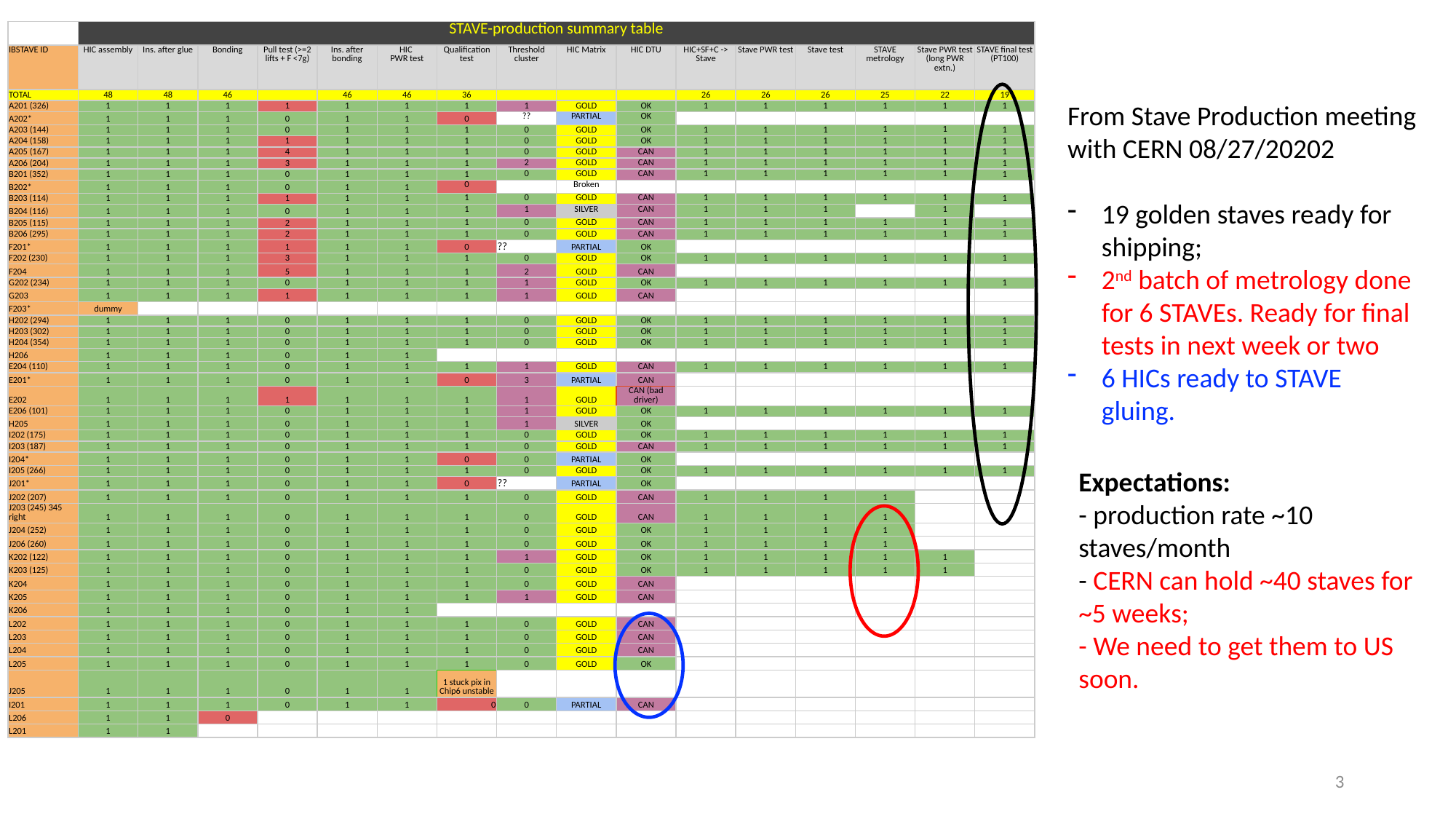

|  | STAVE-production summary table |  |  |  |  |  |  |  |  |  |  |  |  |  |  |  |
| --- | --- | --- | --- | --- | --- | --- | --- | --- | --- | --- | --- | --- | --- | --- | --- | --- |
| IBSTAVE ID | HIC assembly | Ins. after glue | Bonding | Pull test (>=2 lifts + F <7g) | Ins. after bonding | HIC PWR test | Qualification test | Threshold cluster | HIC Matrix | HIC DTU | HIC+SF+C -> Stave | Stave PWR test | Stave test | STAVE metrology | Stave PWR test (long PWR extn.) | STAVE final test (PT100) |
| TOTAL | 48 | 48 | 46 |  | 46 | 46 | 36 |  |  |  | 26 | 26 | 26 | 25 | 22 | 19 |
| A201 (326) | 1 | 1 | 1 | 1 | 1 | 1 | 1 | 1 | GOLD | OK | 1 | 1 | 1 | 1 | 1 | 1 |
| A202\* | 1 | 1 | 1 | 0 | 1 | 1 | 0 | ?? | PARTIAL | OK |  |  |  |  |  |  |
| A203 (144) | 1 | 1 | 1 | 0 | 1 | 1 | 1 | 0 | GOLD | OK | 1 | 1 | 1 | 1 | 1 | 1 |
| A204 (158) | 1 | 1 | 1 | 1 | 1 | 1 | 1 | 0 | GOLD | OK | 1 | 1 | 1 | 1 | 1 | 1 |
| A205 (167) | 1 | 1 | 1 | 4 | 1 | 1 | 1 | 0 | GOLD | CAN | 1 | 1 | 1 | 1 | 1 | 1 |
| A206 (204) | 1 | 1 | 1 | 3 | 1 | 1 | 1 | 2 | GOLD | CAN | 1 | 1 | 1 | 1 | 1 | 1 |
| B201 (352) | 1 | 1 | 1 | 0 | 1 | 1 | 1 | 0 | GOLD | CAN | 1 | 1 | 1 | 1 | 1 | 1 |
| B202\* | 1 | 1 | 1 | 0 | 1 | 1 | 0 |  | Broken |  |  |  |  |  |  |  |
| B203 (114) | 1 | 1 | 1 | 1 | 1 | 1 | 1 | 0 | GOLD | CAN | 1 | 1 | 1 | 1 | 1 | 1 |
| B204 (116) | 1 | 1 | 1 | 0 | 1 | 1 | 1 | 1 | SILVER | CAN | 1 | 1 | 1 |  | 1 |  |
| B205 (115) | 1 | 1 | 1 | 2 | 1 | 1 | 1 | 0 | GOLD | CAN | 1 | 1 | 1 | 1 | 1 | 1 |
| B206 (295) | 1 | 1 | 1 | 2 | 1 | 1 | 1 | 0 | GOLD | CAN | 1 | 1 | 1 | 1 | 1 | 1 |
| F201\* | 1 | 1 | 1 | 1 | 1 | 1 | 0 | ?? | PARTIAL | OK |  |  |  |  |  |  |
| F202 (230) | 1 | 1 | 1 | 3 | 1 | 1 | 1 | 0 | GOLD | OK | 1 | 1 | 1 | 1 | 1 | 1 |
| F204 | 1 | 1 | 1 | 5 | 1 | 1 | 1 | 2 | GOLD | CAN |  |  |  |  |  |  |
| G202 (234) | 1 | 1 | 1 | 0 | 1 | 1 | 1 | 1 | GOLD | OK | 1 | 1 | 1 | 1 | 1 | 1 |
| G203 | 1 | 1 | 1 | 1 | 1 | 1 | 1 | 1 | GOLD | CAN |  |  |  |  |  |  |
| F203\* | dummy |  |  |  |  |  |  |  |  |  |  |  |  |  |  |  |
| H202 (294) | 1 | 1 | 1 | 0 | 1 | 1 | 1 | 0 | GOLD | OK | 1 | 1 | 1 | 1 | 1 | 1 |
| H203 (302) | 1 | 1 | 1 | 0 | 1 | 1 | 1 | 0 | GOLD | OK | 1 | 1 | 1 | 1 | 1 | 1 |
| H204 (354) | 1 | 1 | 1 | 0 | 1 | 1 | 1 | 0 | GOLD | OK | 1 | 1 | 1 | 1 | 1 | 1 |
| H206 | 1 | 1 | 1 | 0 | 1 | 1 |  |  |  |  |  |  |  |  |  |  |
| E204 (110) | 1 | 1 | 1 | 0 | 1 | 1 | 1 | 1 | GOLD | CAN | 1 | 1 | 1 | 1 | 1 | 1 |
| E201\* | 1 | 1 | 1 | 0 | 1 | 1 | 0 | 3 | PARTIAL | CAN |  |  |  |  |  |  |
| E202 | 1 | 1 | 1 | 1 | 1 | 1 | 1 | 1 | GOLD | CAN (bad driver) |  |  |  |  |  |  |
| E206 (101) | 1 | 1 | 1 | 0 | 1 | 1 | 1 | 1 | GOLD | OK | 1 | 1 | 1 | 1 | 1 | 1 |
| H205 | 1 | 1 | 1 | 0 | 1 | 1 | 1 | 1 | SILVER | OK |  |  |  |  |  |  |
| I202 (175) | 1 | 1 | 1 | 0 | 1 | 1 | 1 | 0 | GOLD | OK | 1 | 1 | 1 | 1 | 1 | 1 |
| I203 (187) | 1 | 1 | 1 | 0 | 1 | 1 | 1 | 0 | GOLD | CAN | 1 | 1 | 1 | 1 | 1 | 1 |
| I204\* | 1 | 1 | 1 | 0 | 1 | 1 | 0 | 0 | PARTIAL | OK |  |  |  |  |  |  |
| I205 (266) | 1 | 1 | 1 | 0 | 1 | 1 | 1 | 0 | GOLD | OK | 1 | 1 | 1 | 1 | 1 | 1 |
| J201\* | 1 | 1 | 1 | 0 | 1 | 1 | 0 | ?? | PARTIAL | OK |  |  |  |  |  |  |
| J202 (207) | 1 | 1 | 1 | 0 | 1 | 1 | 1 | 0 | GOLD | CAN | 1 | 1 | 1 | 1 |  |  |
| J203 (245) 345 right | 1 | 1 | 1 | 0 | 1 | 1 | 1 | 0 | GOLD | CAN | 1 | 1 | 1 | 1 |  |  |
| J204 (252) | 1 | 1 | 1 | 0 | 1 | 1 | 1 | 0 | GOLD | OK | 1 | 1 | 1 | 1 |  |  |
| J206 (260) | 1 | 1 | 1 | 0 | 1 | 1 | 1 | 0 | GOLD | OK | 1 | 1 | 1 | 1 |  |  |
| K202 (122) | 1 | 1 | 1 | 0 | 1 | 1 | 1 | 1 | GOLD | OK | 1 | 1 | 1 | 1 | 1 |  |
| K203 (125) | 1 | 1 | 1 | 0 | 1 | 1 | 1 | 0 | GOLD | OK | 1 | 1 | 1 | 1 | 1 |  |
| K204 | 1 | 1 | 1 | 0 | 1 | 1 | 1 | 0 | GOLD | CAN |  |  |  |  |  |  |
| K205 | 1 | 1 | 1 | 0 | 1 | 1 | 1 | 1 | GOLD | CAN |  |  |  |  |  |  |
| K206 | 1 | 1 | 1 | 0 | 1 | 1 |  |  |  |  |  |  |  |  |  |  |
| L202 | 1 | 1 | 1 | 0 | 1 | 1 | 1 | 0 | GOLD | CAN |  |  |  |  |  |  |
| L203 | 1 | 1 | 1 | 0 | 1 | 1 | 1 | 0 | GOLD | CAN |  |  |  |  |  |  |
| L204 | 1 | 1 | 1 | 0 | 1 | 1 | 1 | 0 | GOLD | CAN |  |  |  |  |  |  |
| L205 | 1 | 1 | 1 | 0 | 1 | 1 | 1 | 0 | GOLD | OK |  |  |  |  |  |  |
| J205 | 1 | 1 | 1 | 0 | 1 | 1 | 1 stuck pix in Chip6 unstable |  |  |  |  |  |  |  |  |  |
| I201 | 1 | 1 | 1 | 0 | 1 | 1 | 0 | 0 | PARTIAL | CAN |  |  |  |  |  |  |
| L206 | 1 | 1 | 0 |  |  |  |  |  |  |  |  |  |  |  |  |  |
| L201 | 1 | 1 |  |  |  |  |  |  |  |  |  |  |  |  |  |  |

From Stave Production meeting with CERN 08/27/20202

19 golden staves ready for shipping;
2nd batch of metrology done for 6 STAVEs. Ready for final tests in next week or two
6 HICs ready to STAVE gluing.

Expectations:
- production rate ~10 staves/month
- CERN can hold ~40 staves for   ~5 weeks;
- We need to get them to US soon.

3